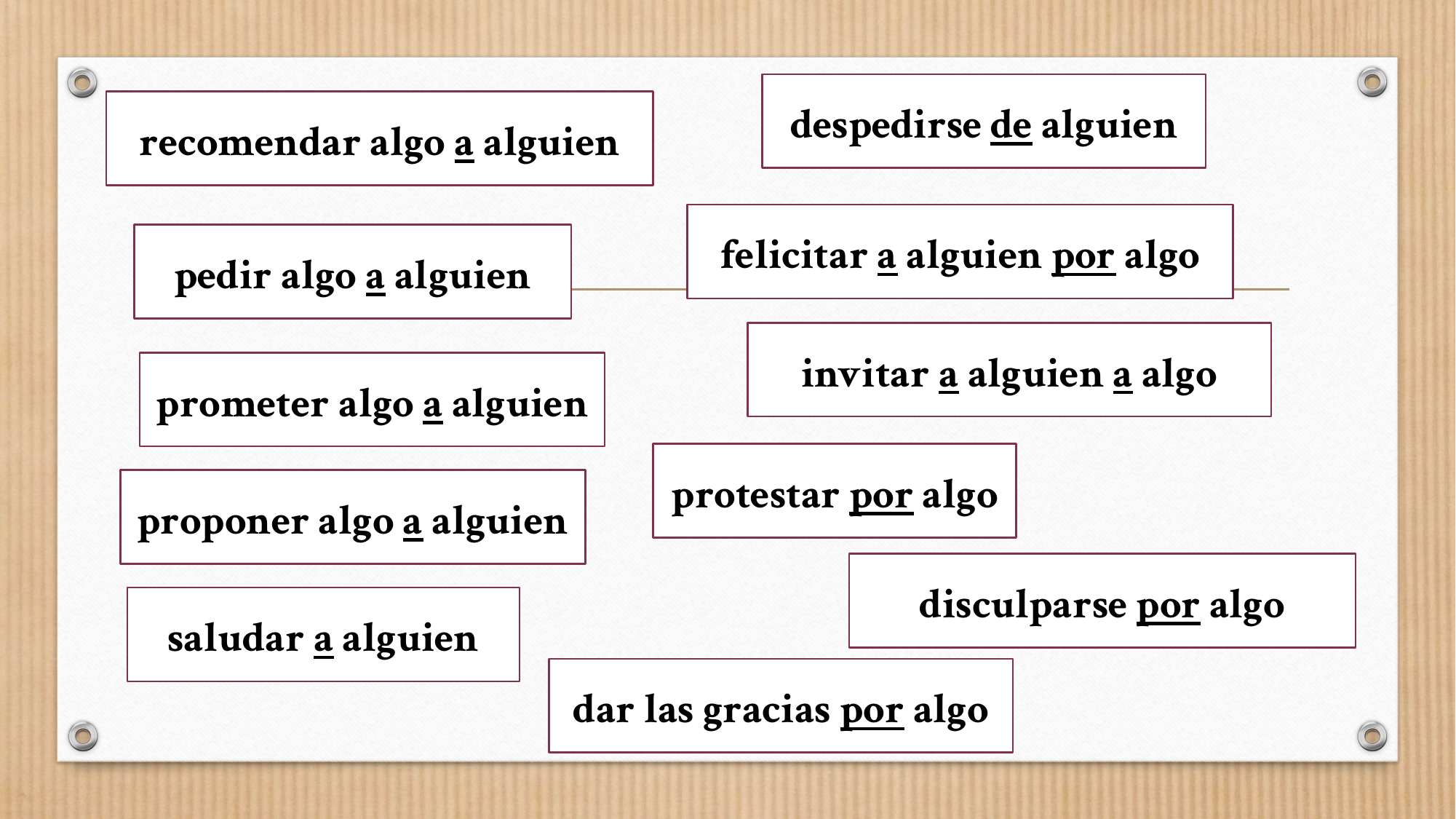

despedirse de alguien
recomendar algo a alguien
felicitar a alguien por algo
pedir algo a alguien
invitar a alguien a algo
prometer algo a alguien
protestar por algo
proponer algo a alguien
disculparse por algo
saludar a alguien
dar las gracias por algo